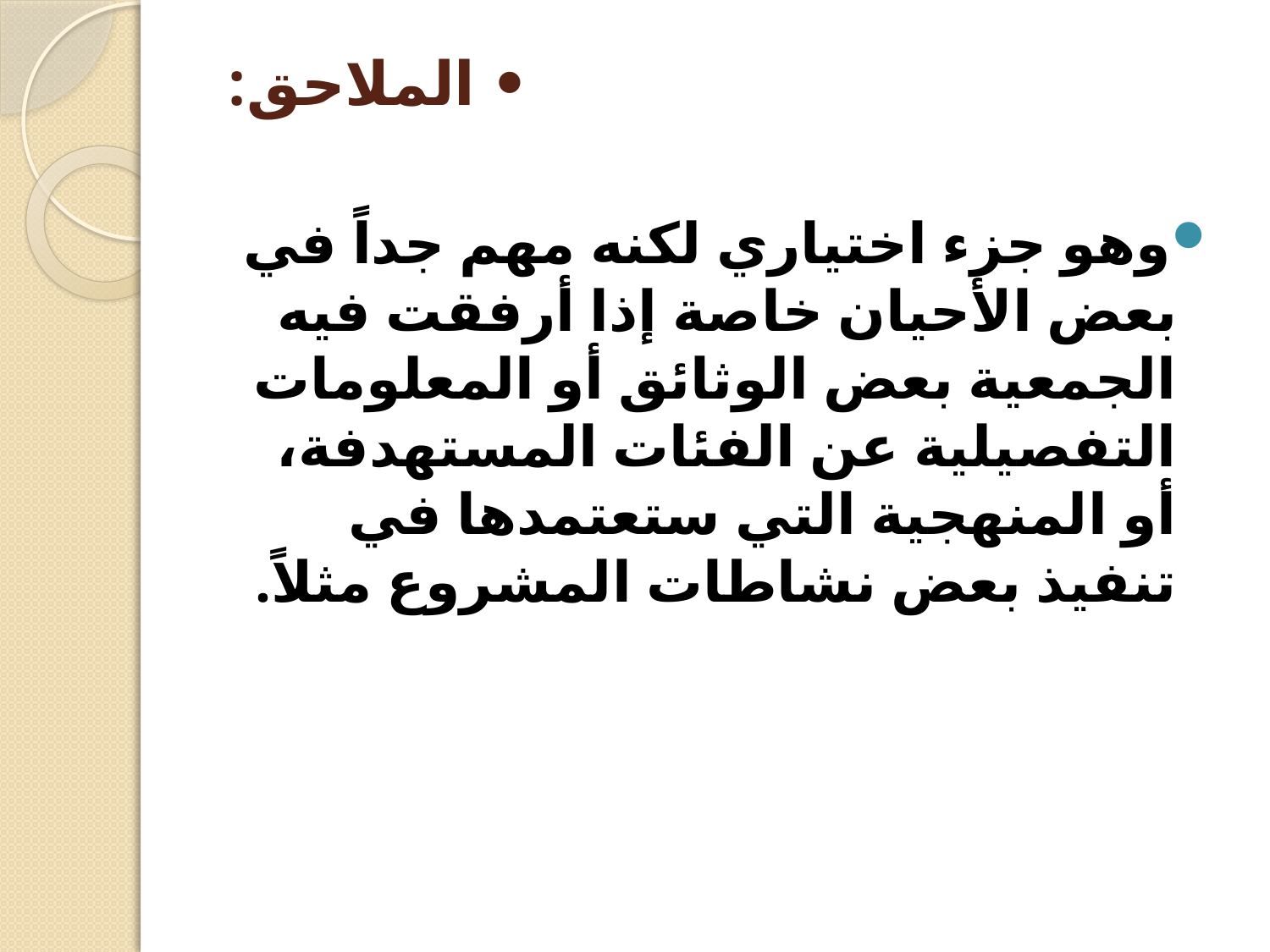

# • الملاحق:
وهو جزء اختياري لكنه مهم جداً في بعض الأحيان خاصة إذا أرفقت فيه الجمعية بعض الوثائق أو المعلومات التفصيلية عن الفئات المستهدفة، أو المنهجية التي ستعتمدها في تنفيذ بعض نشاطات المشروع مثلاً.